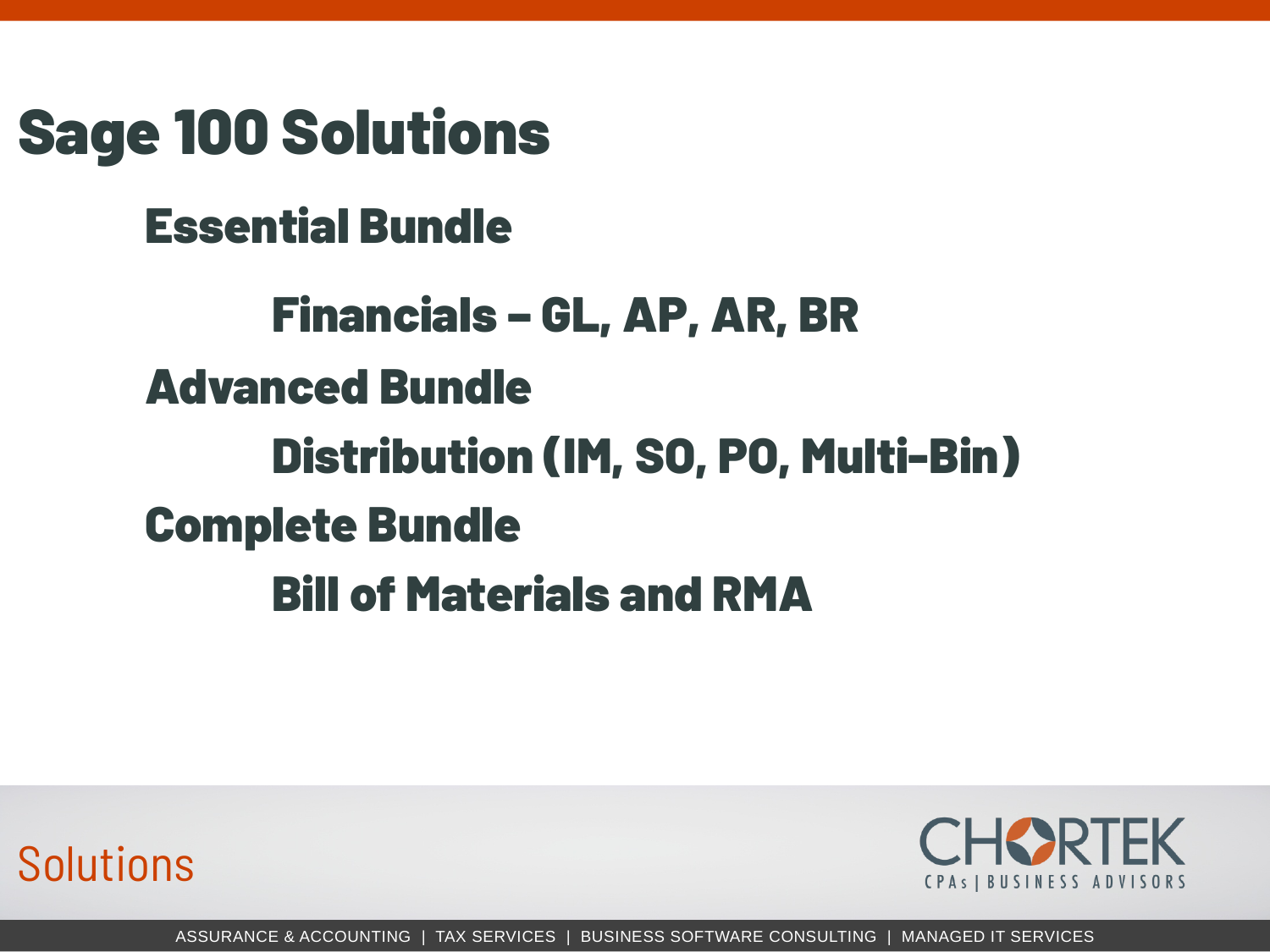

Sage 100 Solutions
	Essential Bundle
		Financials – GL, AP, AR, BR
	Advanced Bundle
		Distribution (IM, SO, PO, Multi-Bin)
	Complete Bundle
		Bill of Materials and RMA

Solutions